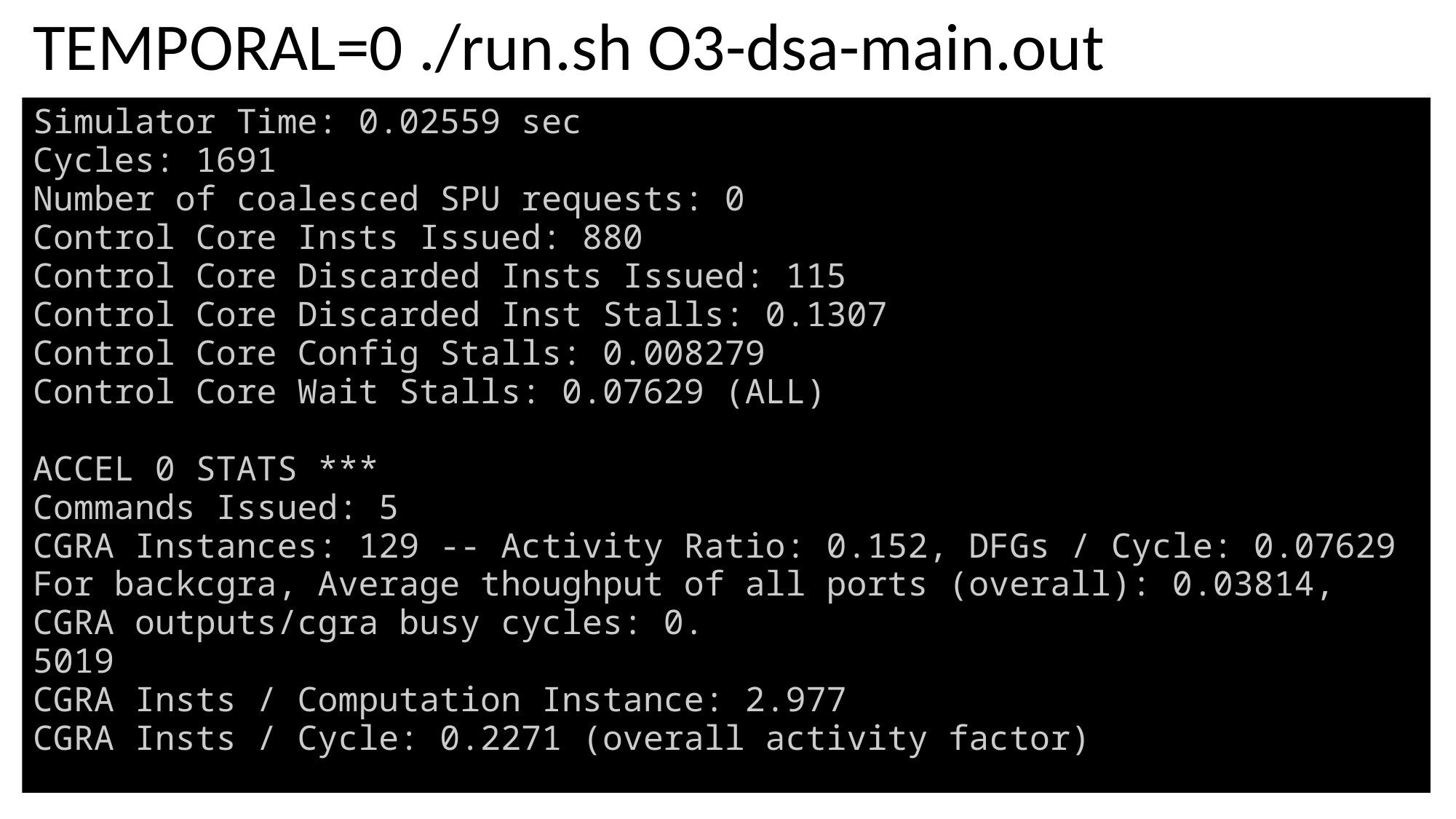

# TEMPORAL=0 ./run.sh O3-dsa-main.out
Simulator Time: 0.02559 sec
Cycles: 1691
Number of coalesced SPU requests: 0
Control Core Insts Issued: 880
Control Core Discarded Insts Issued: 115
Control Core Discarded Inst Stalls: 0.1307
Control Core Config Stalls: 0.008279
Control Core Wait Stalls: 0.07629 (ALL)
ACCEL 0 STATS ***
Commands Issued: 5
CGRA Instances: 129 -- Activity Ratio: 0.152, DFGs / Cycle: 0.07629
For backcgra, Average thoughput of all ports (overall): 0.03814, CGRA outputs/cgra busy cycles: 0.
5019
CGRA Insts / Computation Instance: 2.977
CGRA Insts / Cycle: 0.2271 (overall activity factor)
17